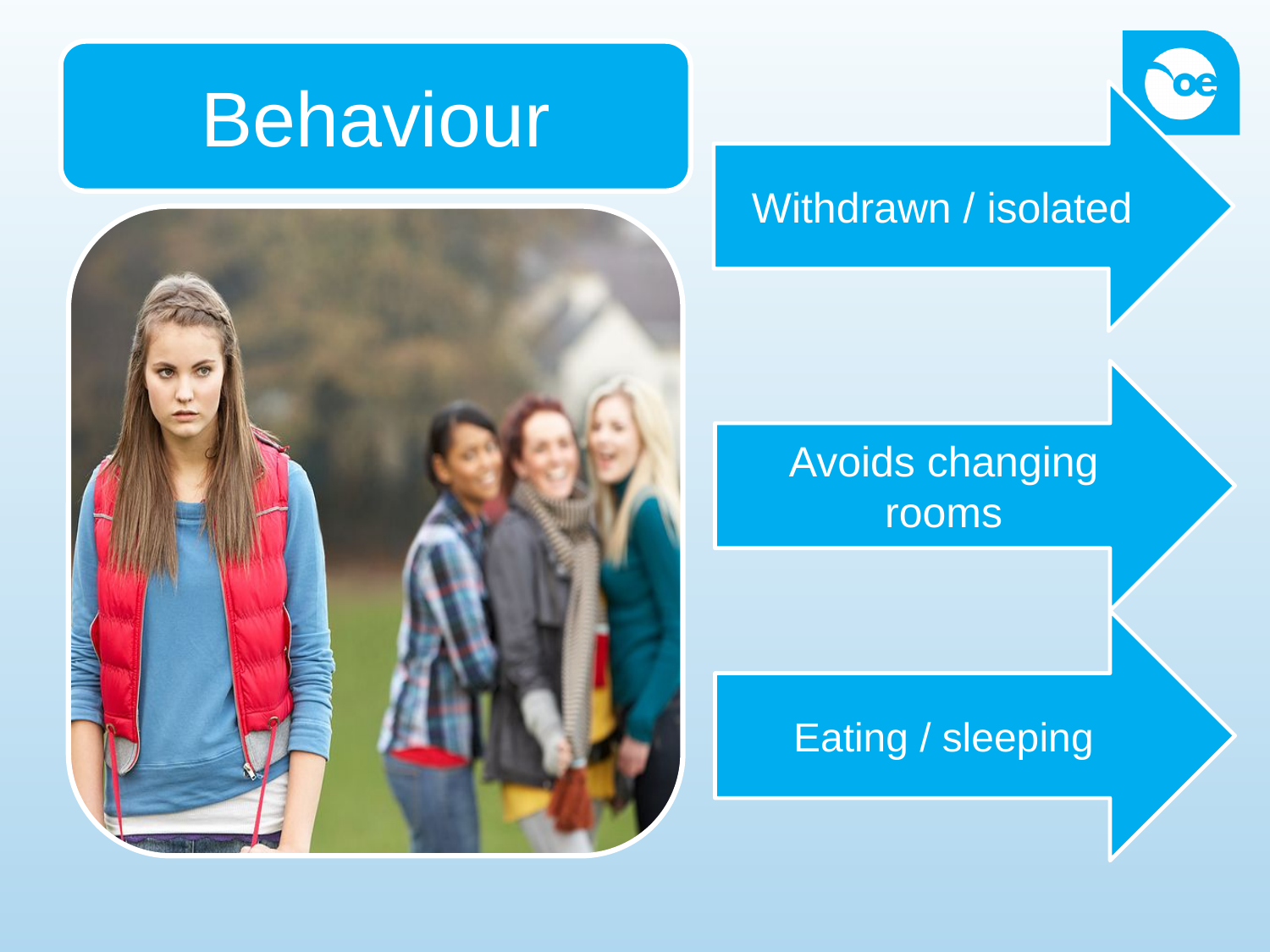

Behaviour
Withdrawn / isolated

Avoids changing rooms
Eating / sleeping